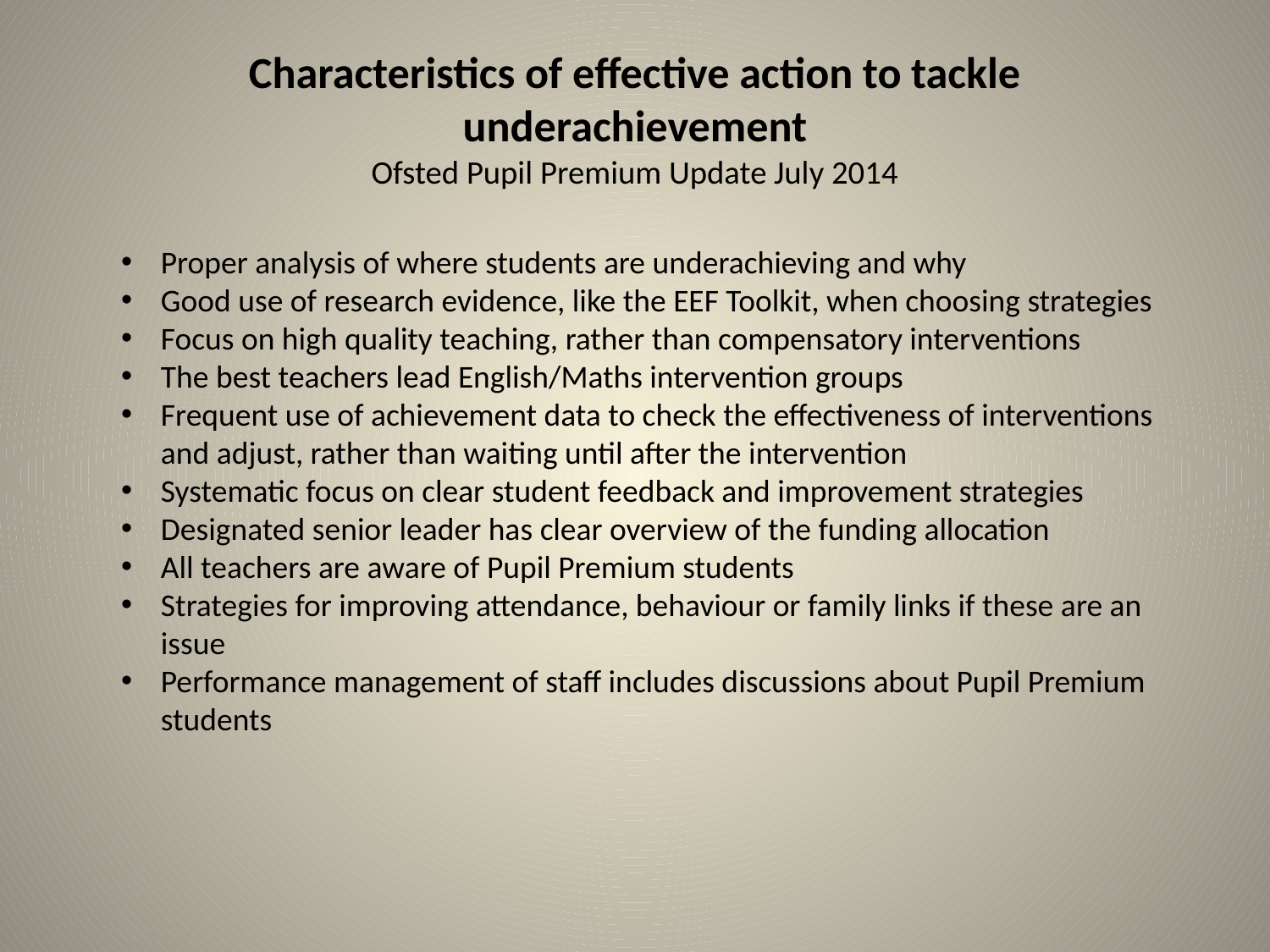

# Characteristics of effective action to tackle underachievement Ofsted Pupil Premium Update July 2014

Proper analysis of where students are underachieving and why
Good use of research evidence, like the EEF Toolkit, when choosing strategies
Focus on high quality teaching, rather than compensatory interventions
The best teachers lead English/Maths intervention groups
Frequent use of achievement data to check the effectiveness of interventions and adjust, rather than waiting until after the intervention
Systematic focus on clear student feedback and improvement strategies
Designated senior leader has clear overview of the funding allocation
All teachers are aware of Pupil Premium students
Strategies for improving attendance, behaviour or family links if these are an issue
Performance management of staff includes discussions about Pupil Premium students